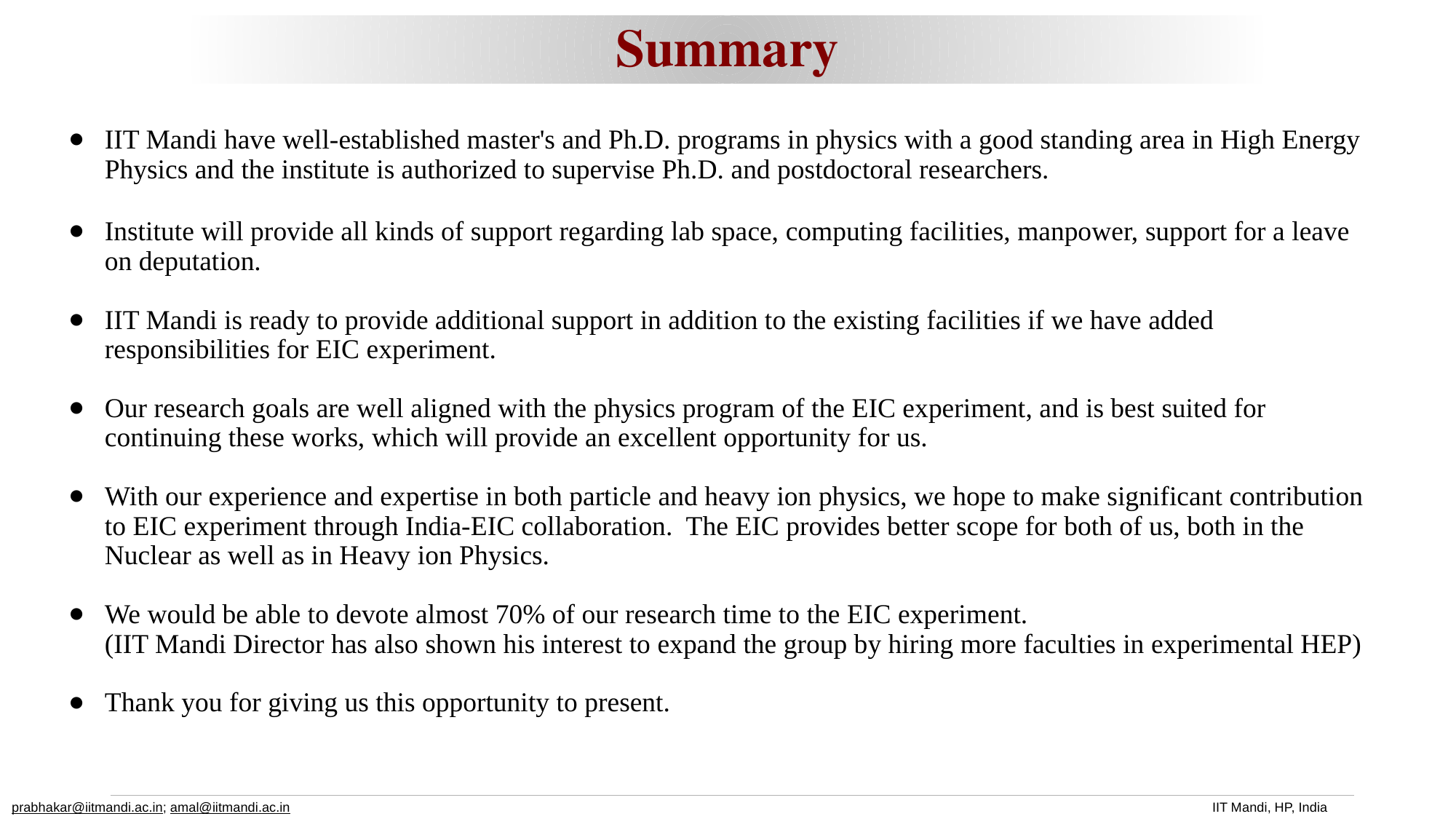

Summary
IIT Mandi have well-established master's and Ph.D. programs in physics with a good standing area in High Energy Physics and the institute is authorized to supervise Ph.D. and postdoctoral researchers.
Institute will provide all kinds of support regarding lab space, computing facilities, manpower, support for a leave on deputation.
IIT Mandi is ready to provide additional support in addition to the existing facilities if we have added responsibilities for EIC experiment.

Our research goals are well aligned with the physics program of the EIC experiment, and is best suited for continuing these works, which will provide an excellent opportunity for us.

With our experience and expertise in both particle and heavy ion physics, we hope to make significant contribution to EIC experiment through India-EIC collaboration.  The EIC provides better scope for both of us, both in the Nuclear as well as in Heavy ion Physics.
We would be able to devote almost 70% of our research time to the EIC experiment.
(IIT Mandi Director has also shown his interest to expand the group by hiring more faculties in experimental HEP)

Thank you for giving us this opportunity to present.
prabhakar@iitmandi.ac.in; amal@iitmandi.ac.in									IIT Mandi, HP, India